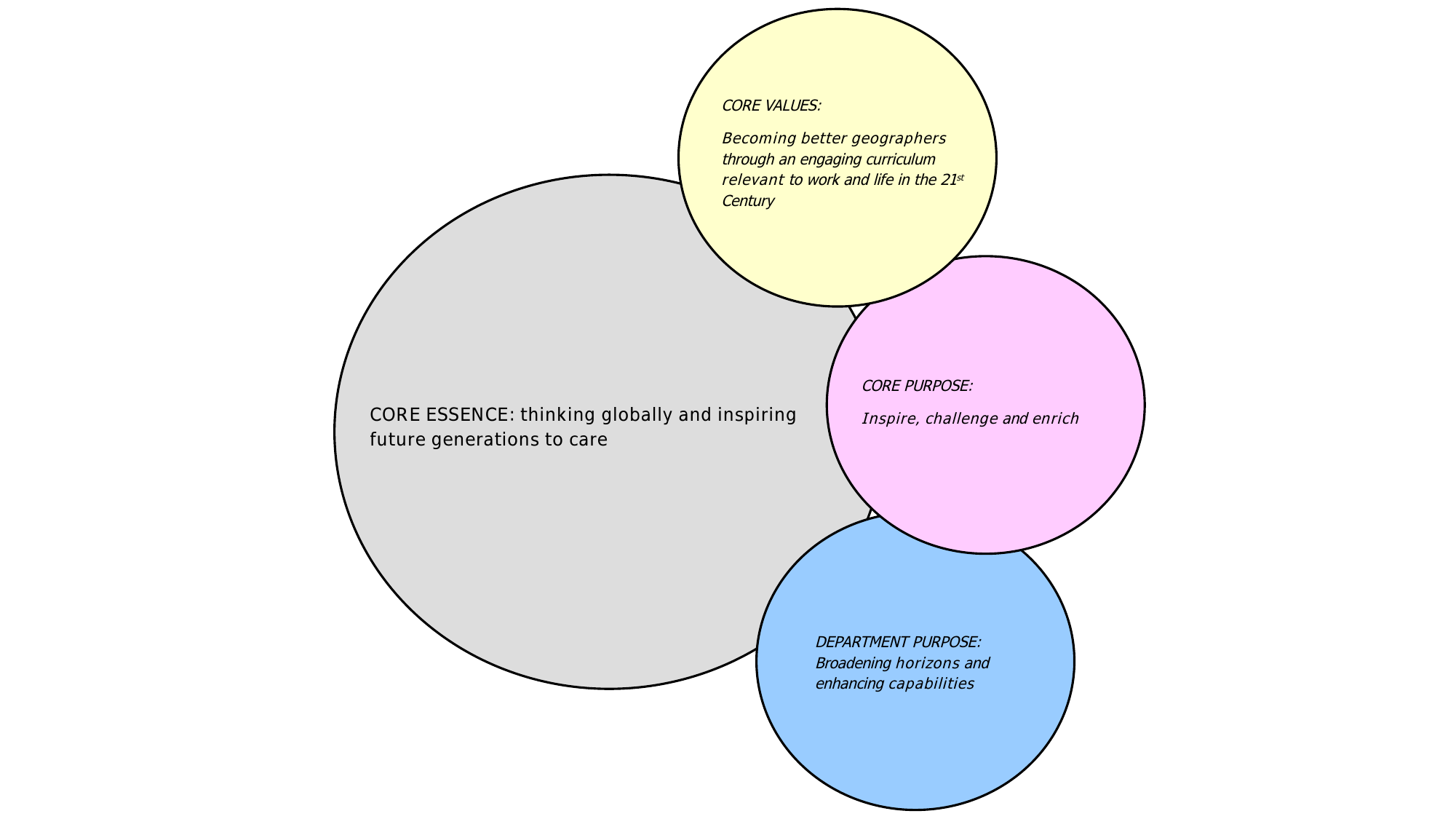

CORE VALUES:
Becoming better geographers through an engaging curriculum relevant to work and life in the 21st Century

CORE PURPOSE:
Inspire, challenge and enrich
CORE ESSENCE: thinking globally and inspiring future generations to care

DEPARTMENT PURPOSE: Broadening horizons and enhancing capabilities